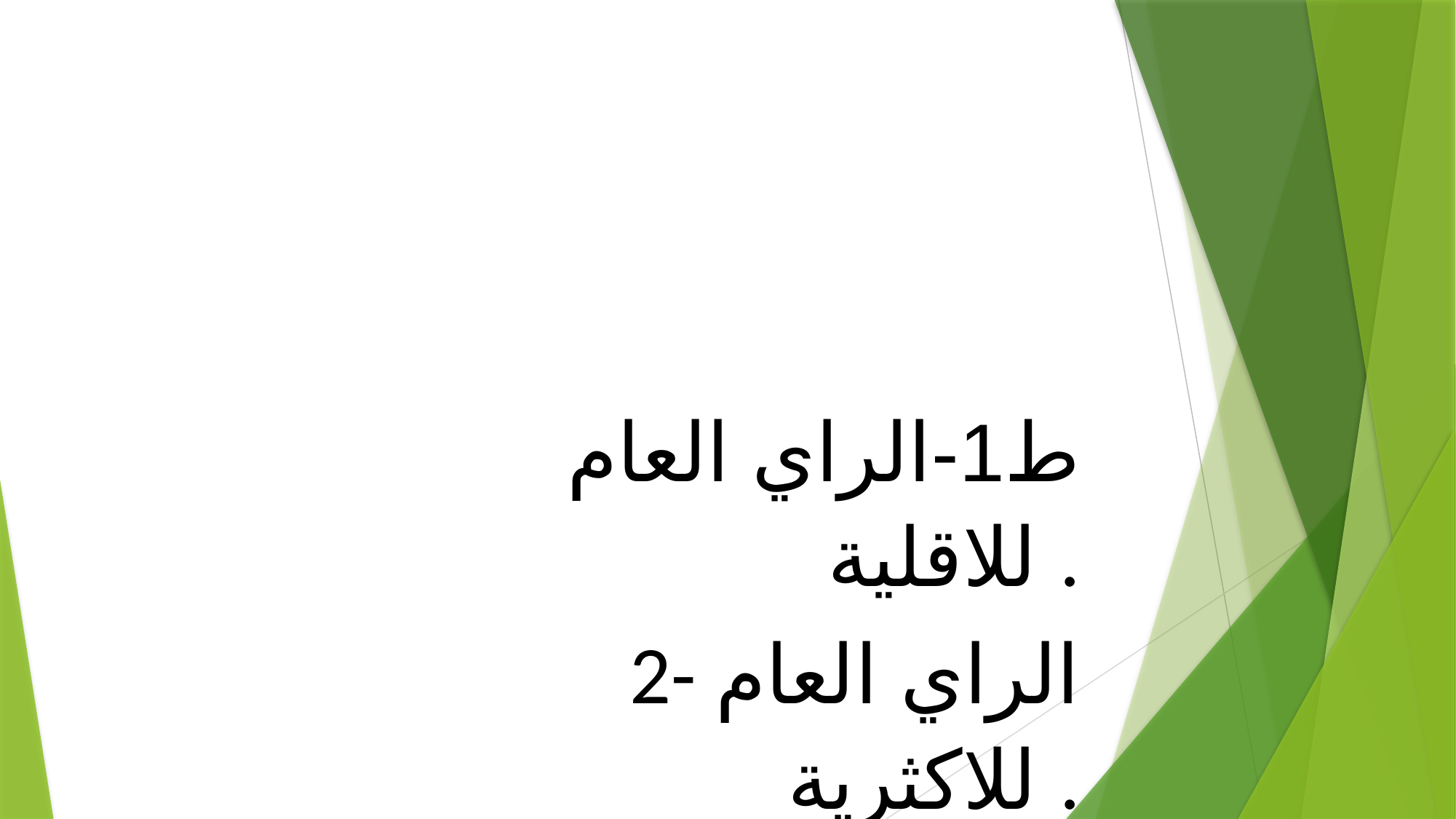

ط1-الراي العام للاقلية .
2- الراي العام للاكثرية .
3-الراي العام التحالفي .
ا4-لراي العام الجماعي .